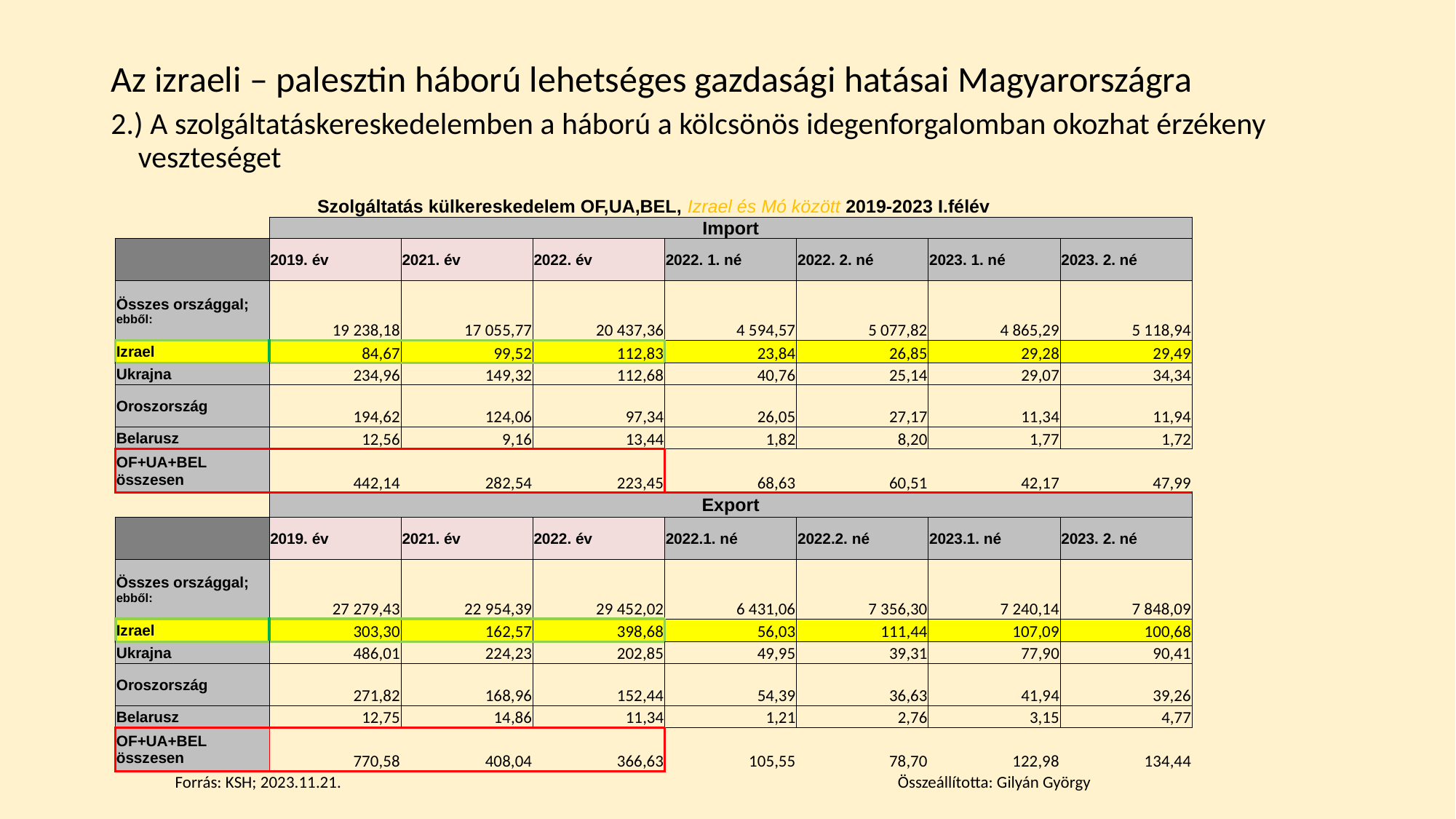

# Az izraeli – palesztin háború lehetséges gazdasági hatásai Magyarországra
2.) A szolgáltatáskereskedelemben a háború a kölcsönös idegenforgalomban okozhat érzékeny veszteséget
| Szolgáltatás külkereskedelem OF,UA,BEL, Izrael és Mó között 2019-2023 I.félév |  |  |  |  |  |  |  |
| --- | --- | --- | --- | --- | --- | --- | --- |
|  | Import |  |  |  |  |  |  |
|  | 2019. év | 2021. év | 2022. év | 2022. 1. né | 2022. 2. né | 2023. 1. né | 2023. 2. né |
| Összes országgal; ebből: | 19 238,18 | 17 055,77 | 20 437,36 | 4 594,57 | 5 077,82 | 4 865,29 | 5 118,94 |
| Izrael | 84,67 | 99,52 | 112,83 | 23,84 | 26,85 | 29,28 | 29,49 |
| Ukrajna | 234,96 | 149,32 | 112,68 | 40,76 | 25,14 | 29,07 | 34,34 |
| Oroszország | 194,62 | 124,06 | 97,34 | 26,05 | 27,17 | 11,34 | 11,94 |
| Belarusz | 12,56 | 9,16 | 13,44 | 1,82 | 8,20 | 1,77 | 1,72 |
| OF+UA+BEL összesen | 442,14 | 282,54 | 223,45 | 68,63 | 60,51 | 42,17 | 47,99 |
|  | Export |  |  |  |  |  |  |
|  | 2019. év | 2021. év | 2022. év | 2022.1. né | 2022.2. né | 2023.1. né | 2023. 2. né |
| Összes országgal; ebből: | 27 279,43 | 22 954,39 | 29 452,02 | 6 431,06 | 7 356,30 | 7 240,14 | 7 848,09 |
| Izrael | 303,30 | 162,57 | 398,68 | 56,03 | 111,44 | 107,09 | 100,68 |
| Ukrajna | 486,01 | 224,23 | 202,85 | 49,95 | 39,31 | 77,90 | 90,41 |
| Oroszország | 271,82 | 168,96 | 152,44 | 54,39 | 36,63 | 41,94 | 39,26 |
| Belarusz | 12,75 | 14,86 | 11,34 | 1,21 | 2,76 | 3,15 | 4,77 |
| OF+UA+BEL összesen | 770,58 | 408,04 | 366,63 | 105,55 | 78,70 | 122,98 | 134,44 |
| Forrás: KSH; 2023.11.21. |  |  |  |  | Összeállította: Gilyán György |  |  |